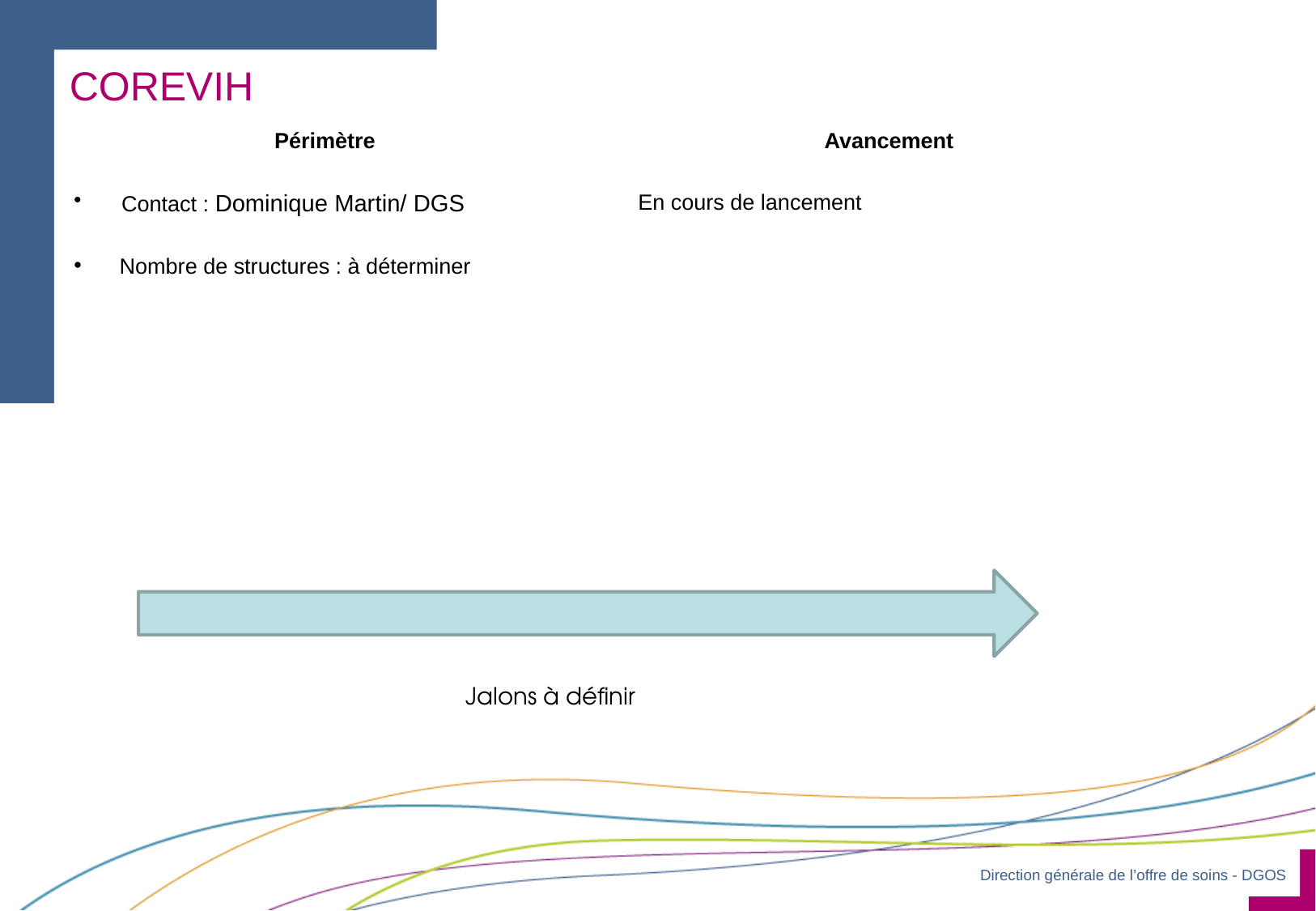

COREVIH
Périmètre

Contact : Dominique Martin/ DGS

Nombre de structures : à déterminer

Avancement

En cours de lancement

Jalons à définir